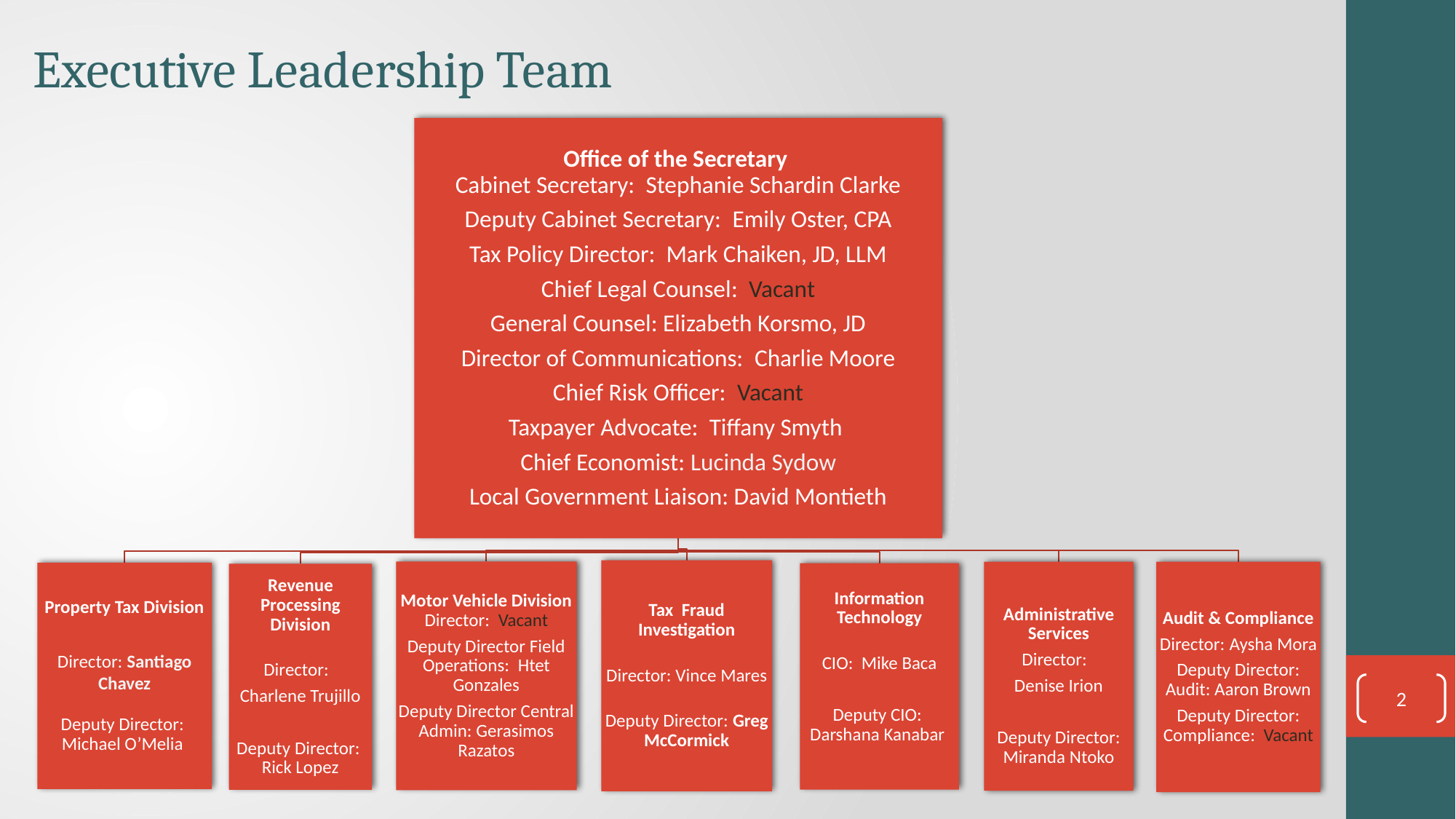

# Executive Leadership Team
Office of the Secretary
Cabinet Secretary:  Stephanie Schardin Clarke
Deputy Cabinet Secretary:  Emily Oster, CPA
Tax Policy Director:  Mark Chaiken, JD, LLM
Chief Legal Counsel:  Vacant
General Counsel: Elizabeth Korsmo, JD
Director of Communications:  Charlie Moore
Chief Risk Officer:  Vacant
Taxpayer Advocate:  Tiffany Smyth
Chief Economist: Lucinda Sydow
Local Government Liaison: David Montieth
Property Tax Division

Director: Santiago Chavez

Deputy Director:  Michael O’Melia
Revenue Processing Division
Director:
Charlene Trujillo

Deputy Director:  Rick Lopez
Motor Vehicle Division
Director:  Vacant
Deputy Director Field Operations:  Htet Gonzales
Deputy Director Central Admin: Gerasimos Razatos
Tax  Fraud Investigation
Director: Vince Mares
Deputy Director: Greg McCormick
Information Technology
CIO:  Mike Baca

Deputy CIO:  Darshana Kanabar
Administrative Services
Director:
Denise Irion

Deputy Director: Miranda Ntoko
Audit & Compliance
Director: Aysha Mora
Deputy Director: Audit: Aaron Brown
Deputy Director: Compliance:  Vacant
2